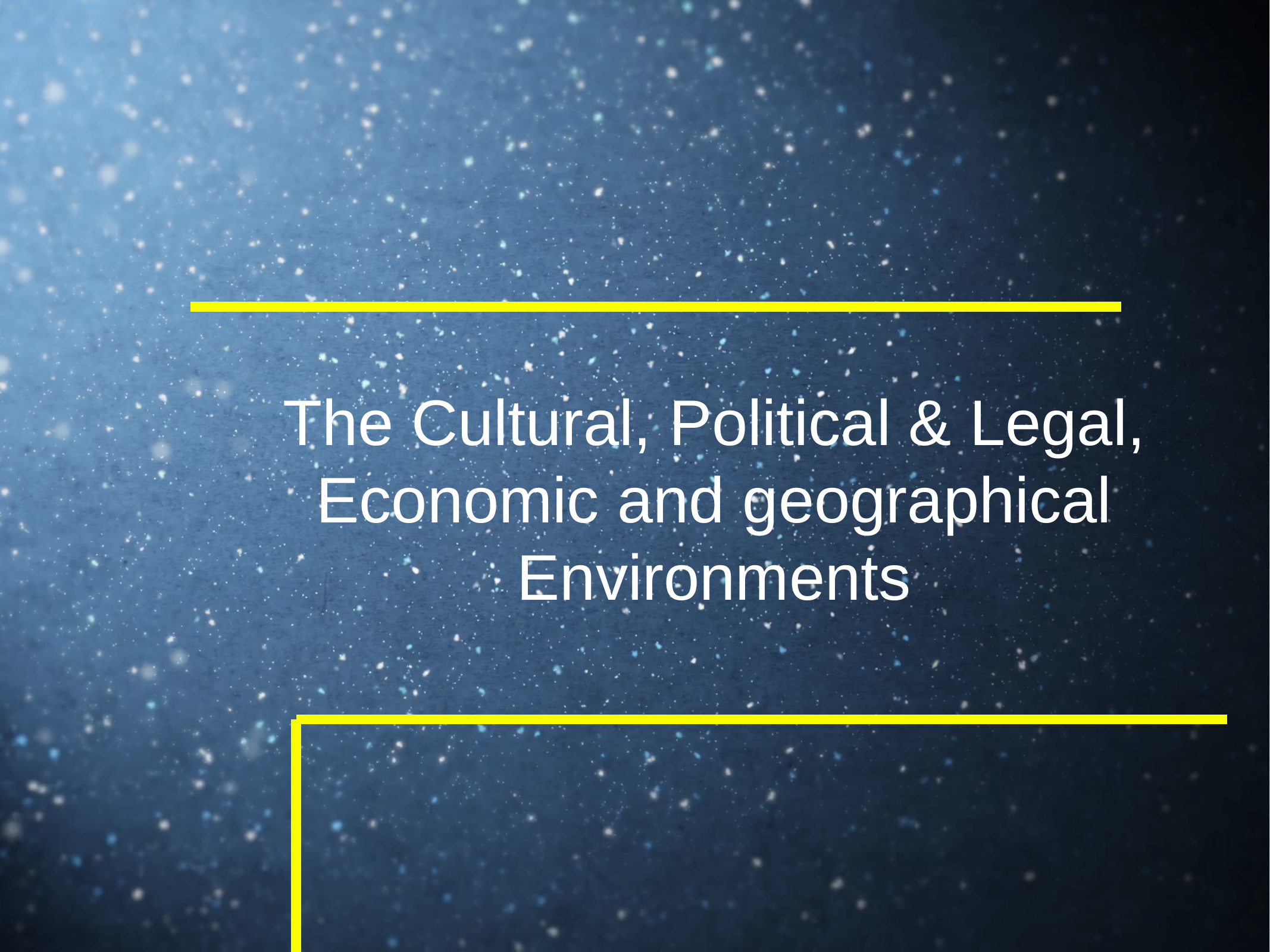

The Cultural, Political & Legal, Economic and geographical Environments